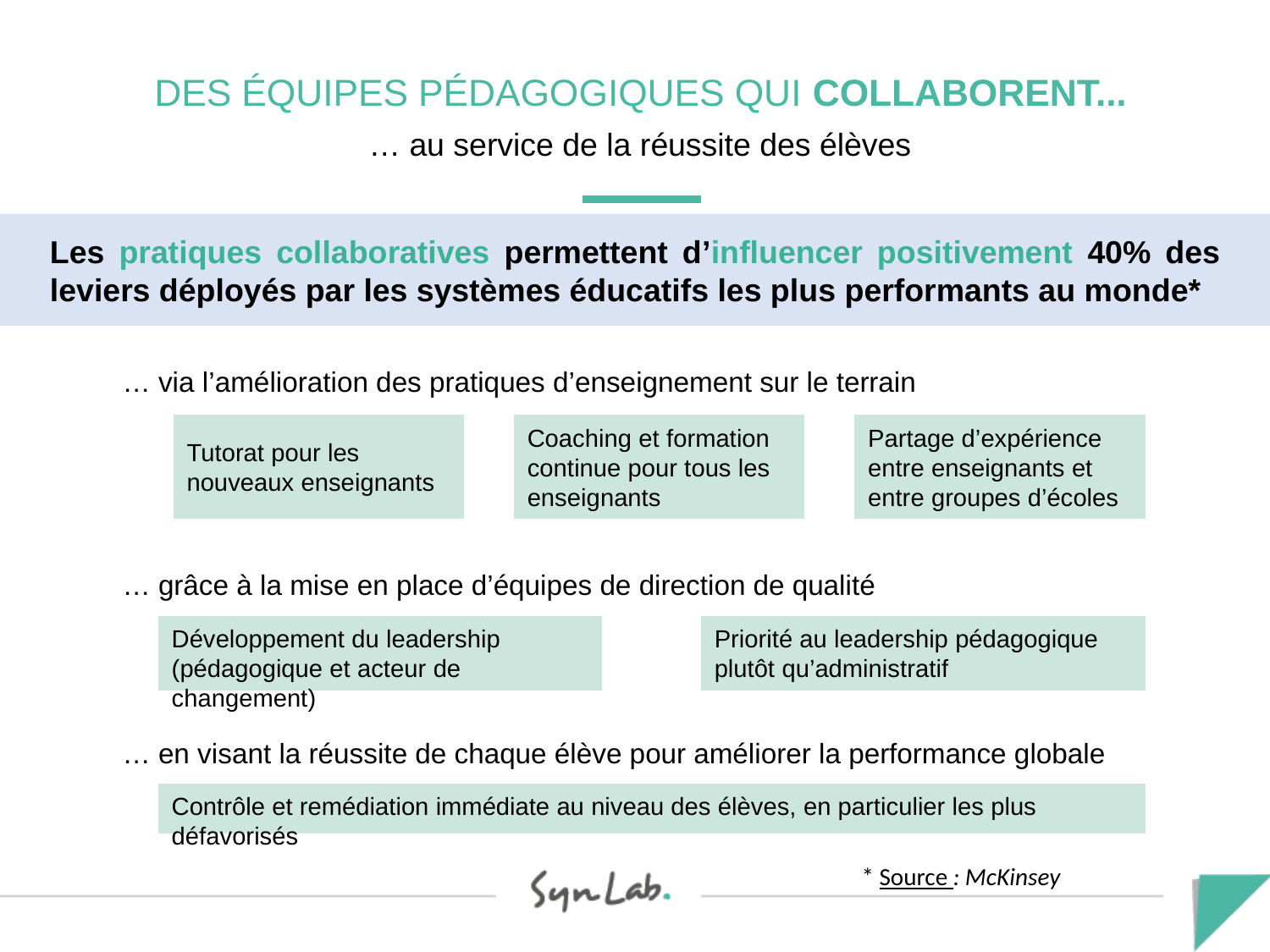

# DES ÉQUIPES PÉDAGOGIQUES QUI COLLABORENT...
… au service de la réussite des élèves
Les pratiques collaboratives permettent d’influencer positivement 40% des leviers déployés par les systèmes éducatifs les plus performants au monde*
… via l’amélioration des pratiques d’enseignement sur le terrain

… grâce à la mise en place d’équipes de direction de qualité

… en visant la réussite de chaque élève pour améliorer la performance globale
Tutorat pour les nouveaux enseignants
Coaching et formation continue pour tous les enseignants
Partage d’expérience entre enseignants et entre groupes d’écoles
Développement du leadership (pédagogique et acteur de changement)
Priorité au leadership pédagogique plutôt qu’administratif
Contrôle et remédiation immédiate au niveau des élèves, en particulier les plus défavorisés
* Source : McKinsey